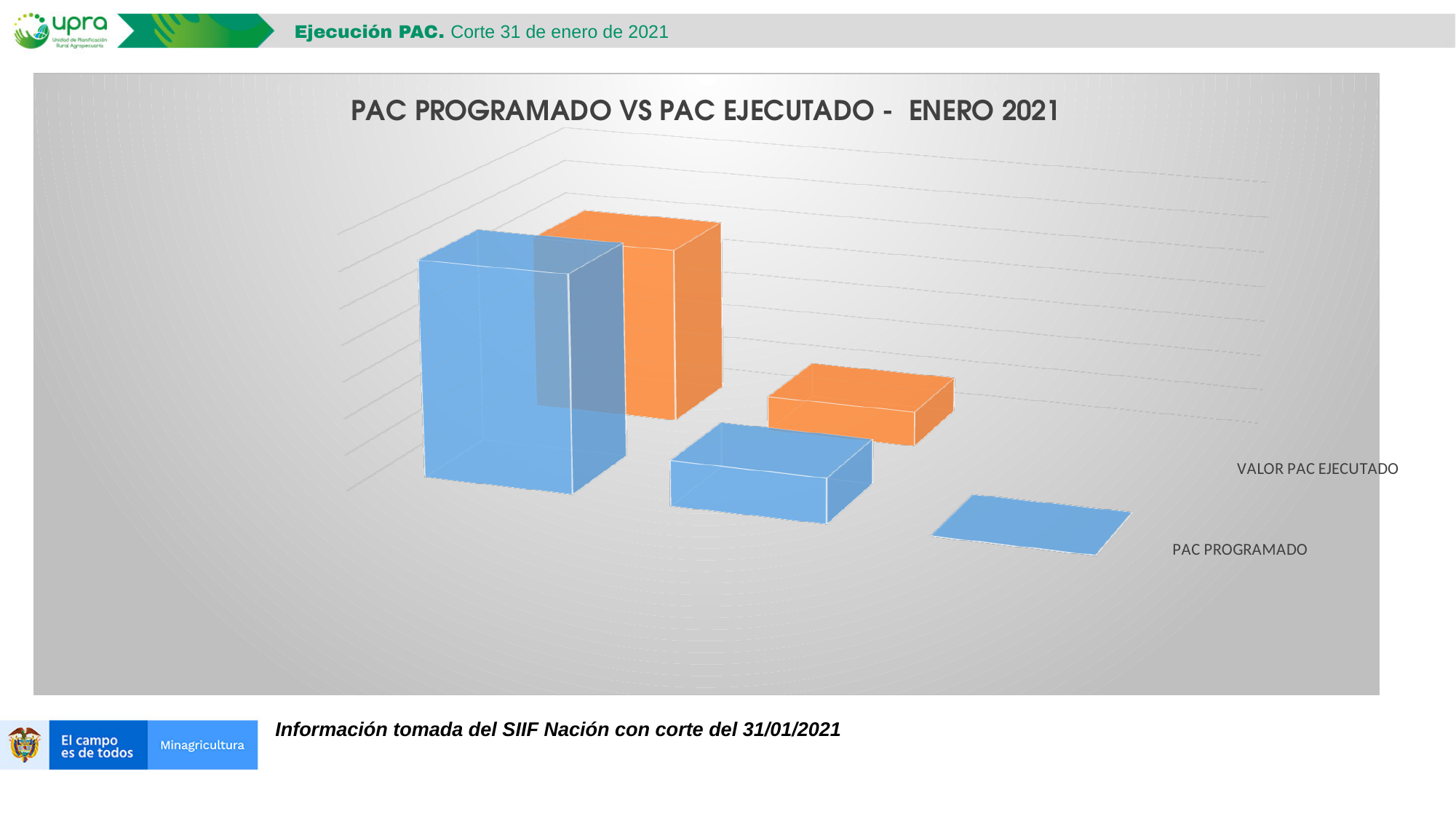

Ejecución PAC. Corte 31 de enero de 2021

[unsupported chart]

Información tomada del SIIF Nación con corte del 31/01/2021